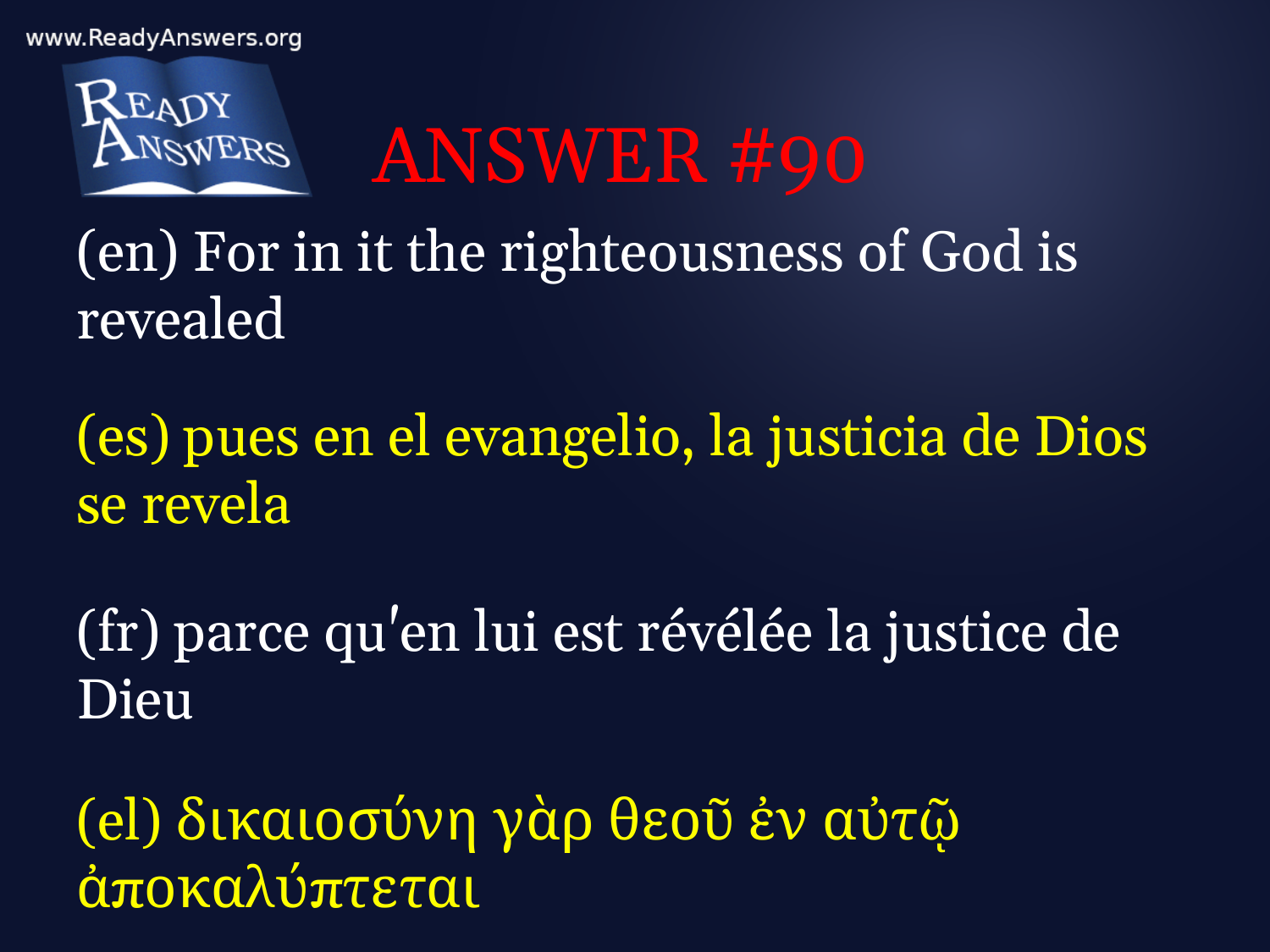

# ANSWER #90
(en) For in it the righteousness of God is revealed
(es) pues en el evangelio, la justicia de Dios se revela
(fr) parce qu'en lui est révélée la justice de Dieu
(el) δικαιοσύνη γὰρ θεοῦ ἐν αὐτῷ ἀποκαλύπτεται